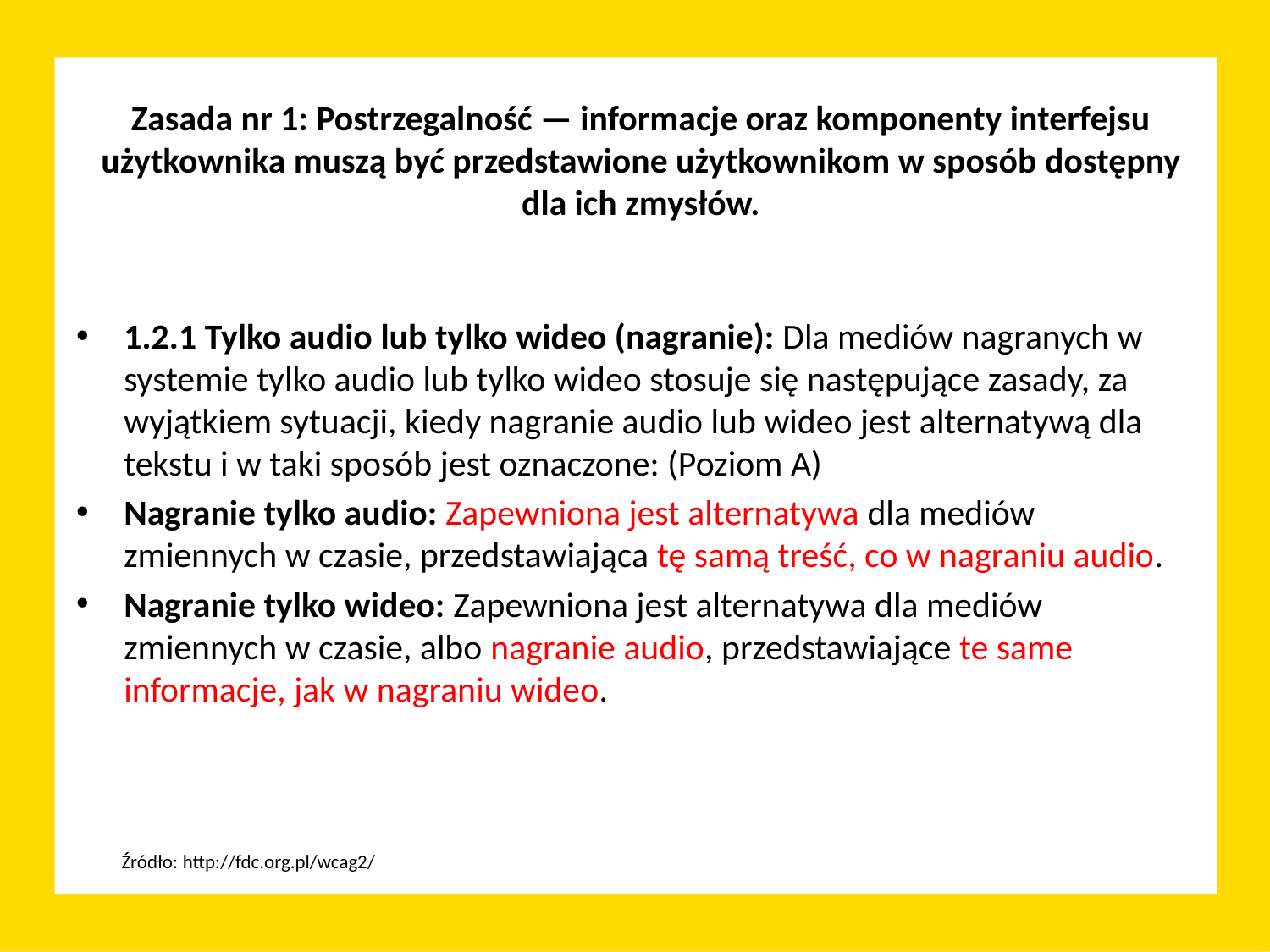

# Zasada nr 1: Postrzegalność — informacje oraz komponenty interfejsu użytkownika muszą być przedstawione użytkownikom w sposób dostępny dla ich zmysłów.
1.2.1 Tylko audio lub tylko wideo (nagranie): Dla mediów nagranych w systemie tylko audio lub tylko wideo stosuje się następujące zasady, za wyjątkiem sytuacji, kiedy nagranie audio lub wideo jest alternatywą dla tekstu i w taki sposób jest oznaczone: (Poziom A)
Nagranie tylko audio: Zapewniona jest alternatywa dla mediów zmiennych w czasie, przedstawiająca tę samą treść, co w nagraniu audio.
Nagranie tylko wideo: Zapewniona jest alternatywa dla mediów zmiennych w czasie, albo nagranie audio, przedstawiające te same informacje, jak w nagraniu wideo.

Źródło: http://fdc.org.pl/wcag2/